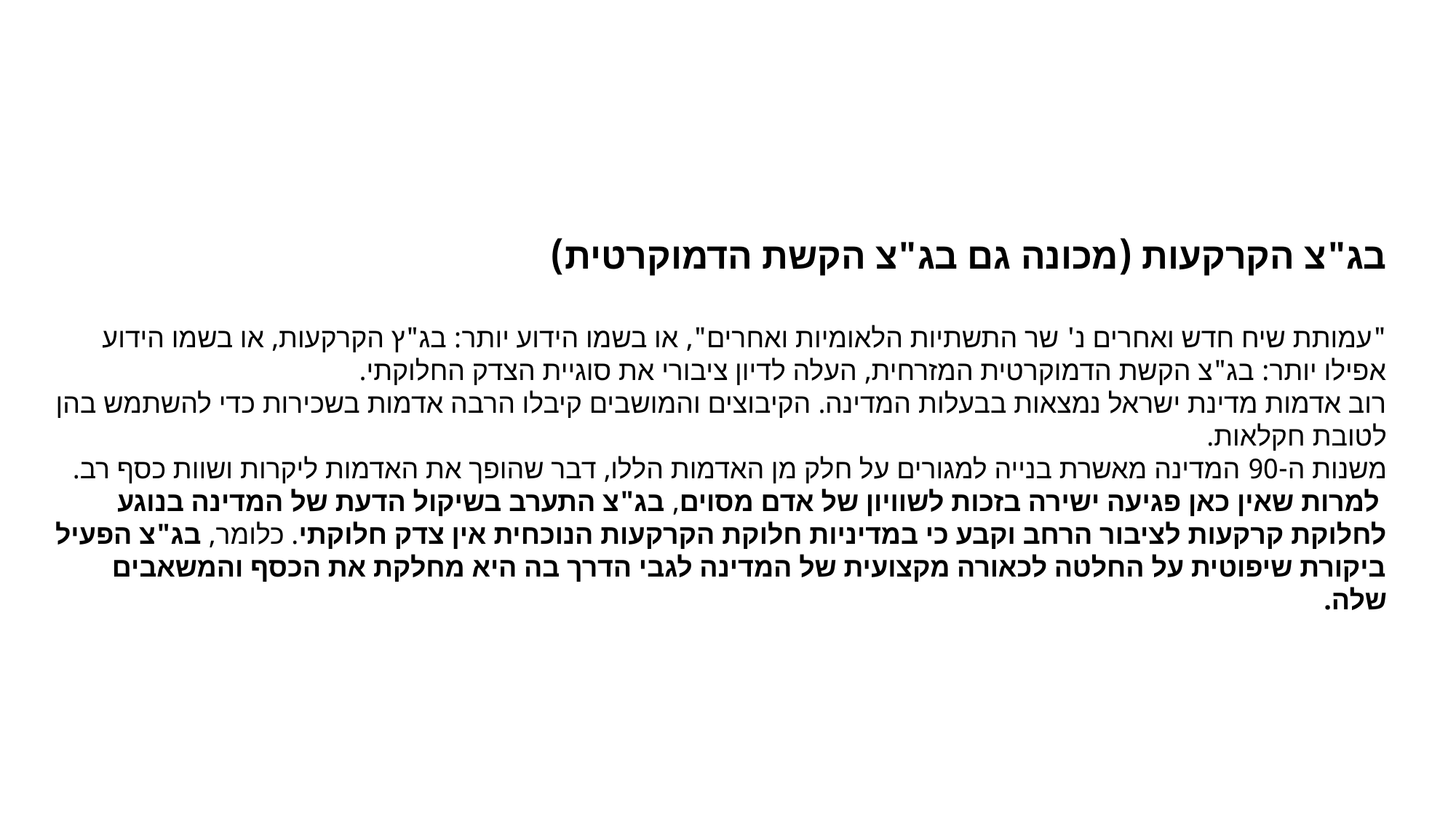

בג"צ הקרקעות (מכונה גם בג"צ הקשת הדמוקרטית)

"עמותת שיח חדש ואחרים נ' שר התשתיות הלאומיות ואחרים", או בשמו הידוע יותר: בג"ץ הקרקעות, או בשמו הידוע אפילו יותר: בג"צ הקשת הדמוקרטית המזרחית, העלה לדיון ציבורי את סוגיית הצדק החלוקתי.
רוב אדמות מדינת ישראל נמצאות בבעלות המדינה. הקיבוצים והמושבים קיבלו הרבה אדמות בשכירות כדי להשתמש בהן לטובת חקלאות.
משנות ה-90 המדינה מאשרת בנייה למגורים על חלק מן האדמות הללו, דבר שהופך את האדמות ליקרות ושוות כסף רב.
 למרות שאין כאן פגיעה ישירה בזכות לשוויון של אדם מסוים, בג"צ התערב בשיקול הדעת של המדינה בנוגע לחלוקת קרקעות לציבור הרחב וקבע כי במדיניות חלוקת הקרקעות הנוכחית אין צדק חלוקתי. כלומר, בג"צ הפעיל ביקורת שיפוטית על החלטה לכאורה מקצועית של המדינה לגבי הדרך בה היא מחלקת את הכסף והמשאבים שלה.